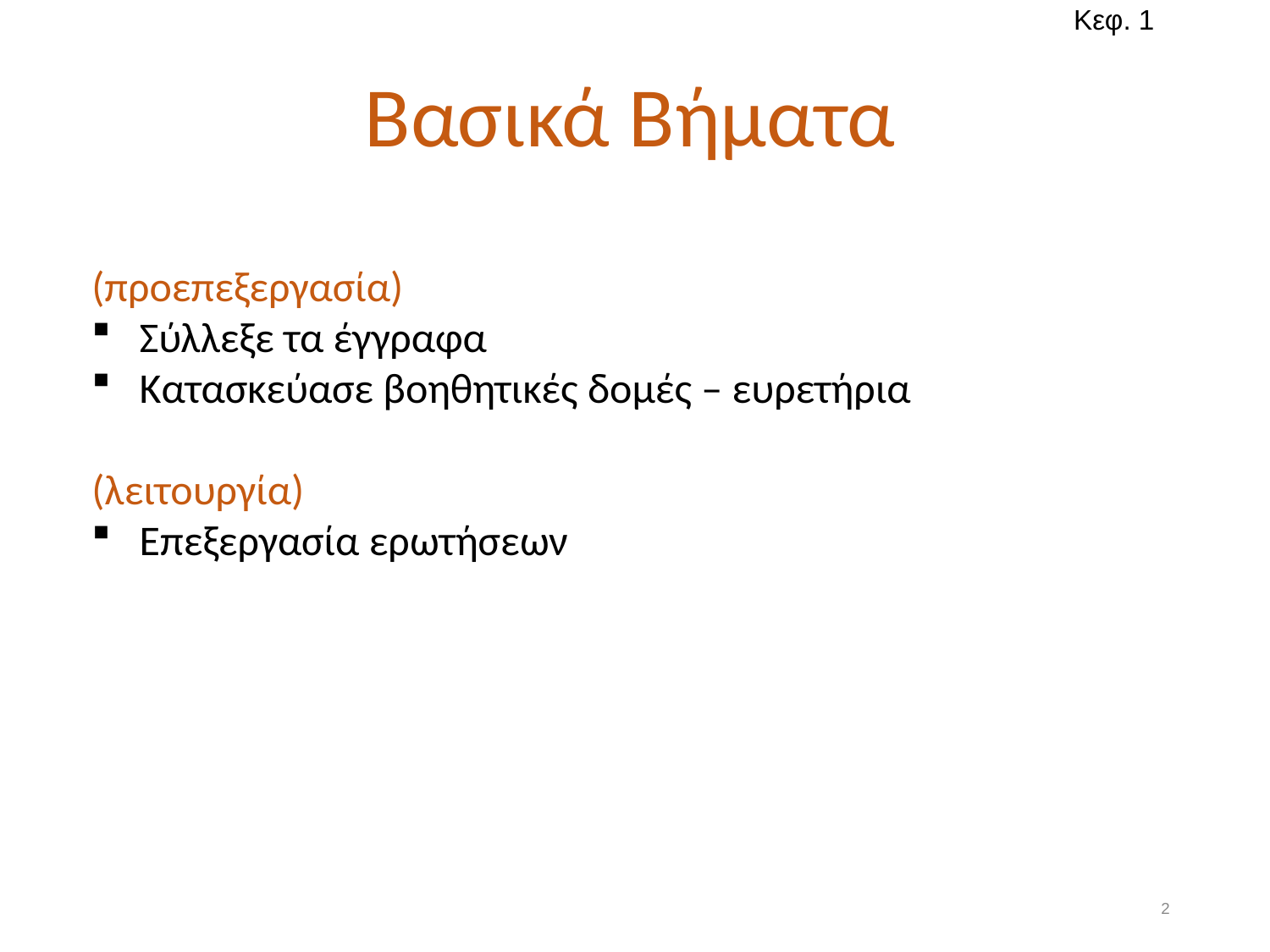

Κεφ. 1
# Βασικά Βήματα
(προεπεξεργασία)
Σύλλεξε τα έγγραφα
Κατασκεύασε βοηθητικές δομές – ευρετήρια

(λειτουργία)
Επεξεργασία ερωτήσεων
2